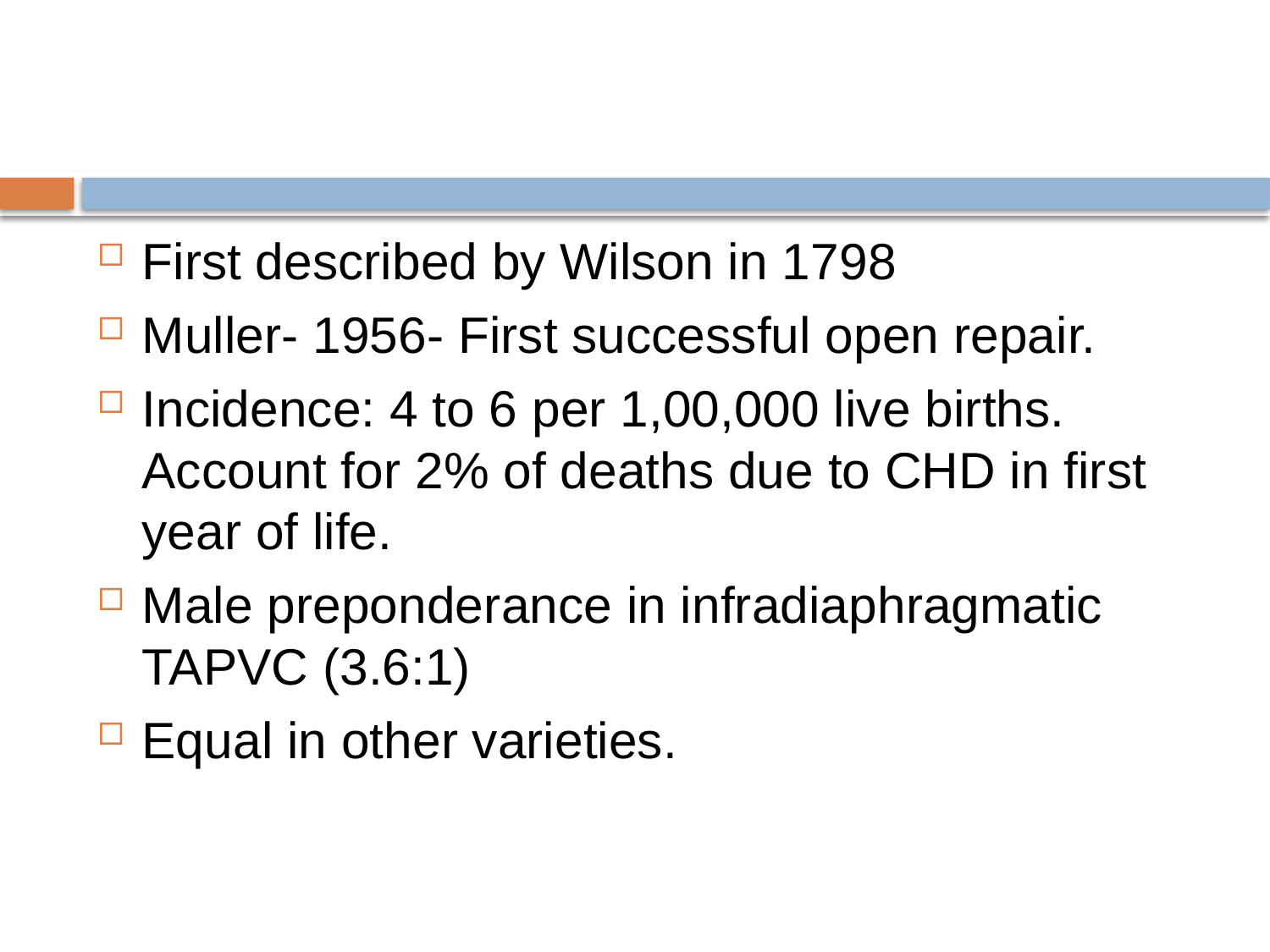

#
First described by Wilson in 1798
Muller- 1956- First successful open repair.
Incidence: 4 to 6 per 1,00,000 live births. Account for 2% of deaths due to CHD in first year of life.
Male preponderance in infradiaphragmatic TAPVC (3.6:1)
Equal in other varieties.